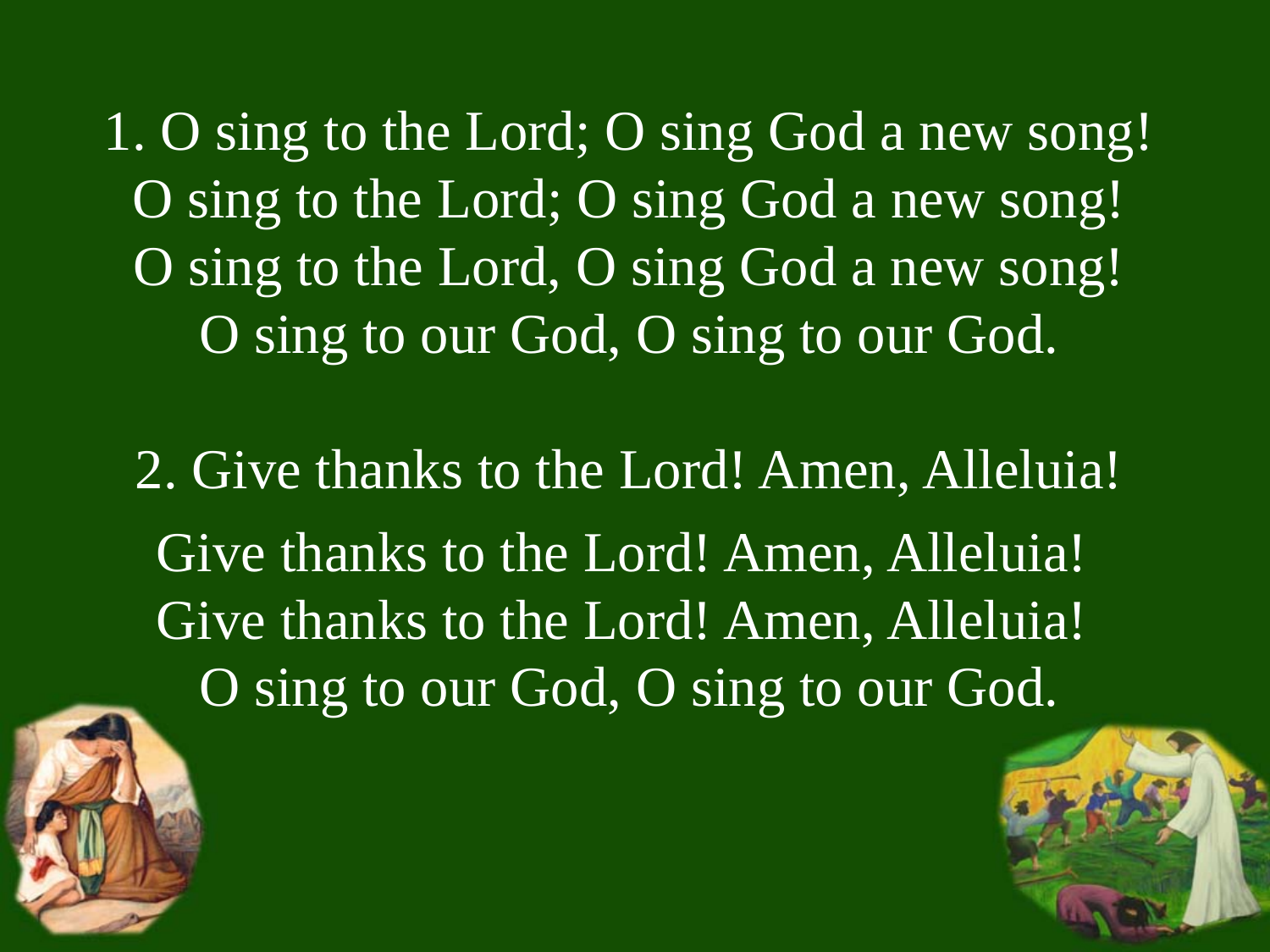

1. O sing to the Lord; O sing God a new song!
O sing to the Lord; O sing God a new song!
O sing to the Lord, O sing God a new song!
O sing to our God, O sing to our God.

2. Give thanks to the Lord! Amen, Alleluia!

Give thanks to the Lord! Amen, Alleluia!
Give thanks to the Lord! Amen, Alleluia!
O sing to our God, O sing to our God.